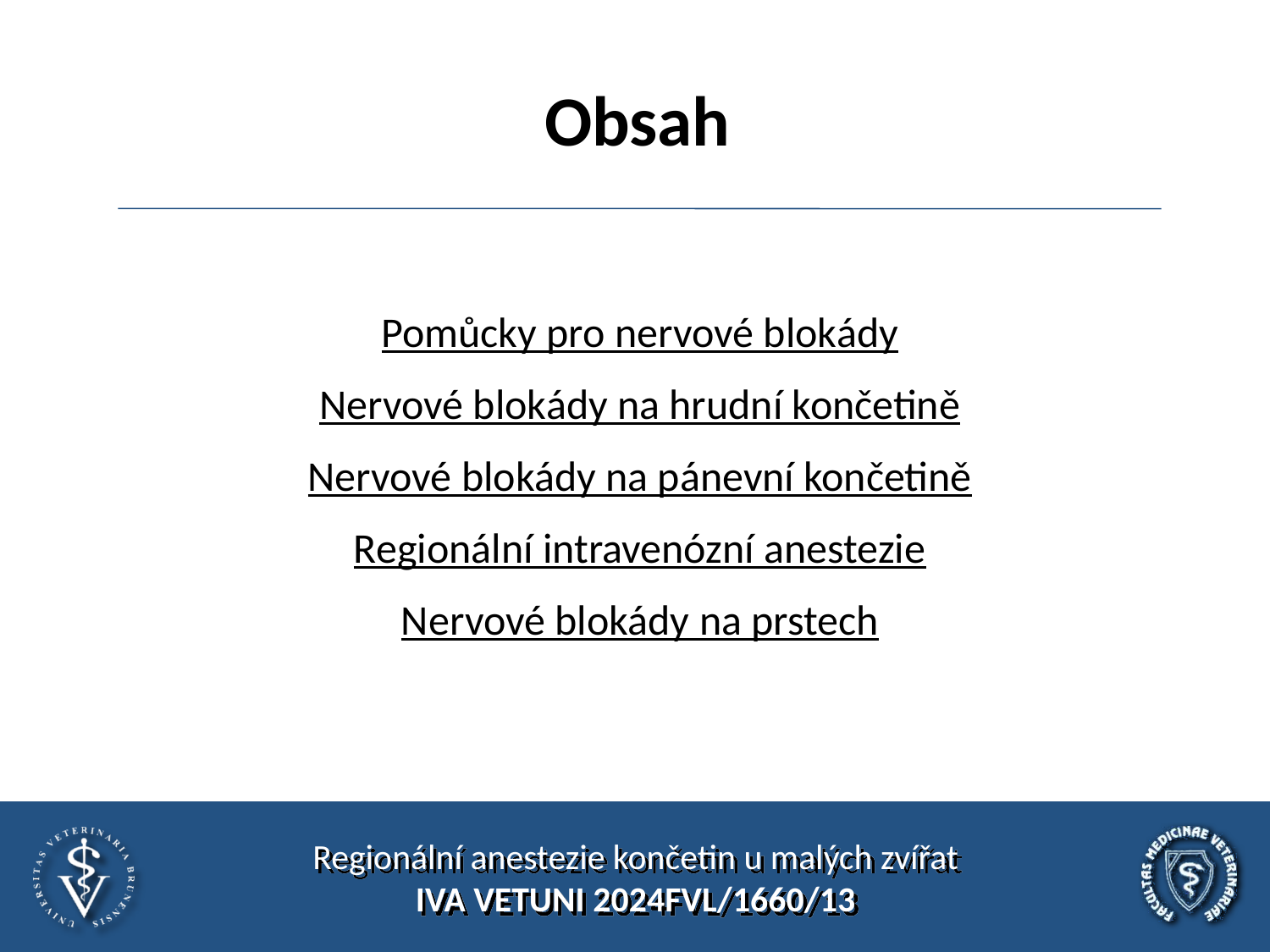

# Obsah

Pomůcky pro nervové blokády
Nervové blokády na hrudní končetině
Nervové blokády na pánevní končetině
Regionální intravenózní anestezie
Nervové blokády na prstech